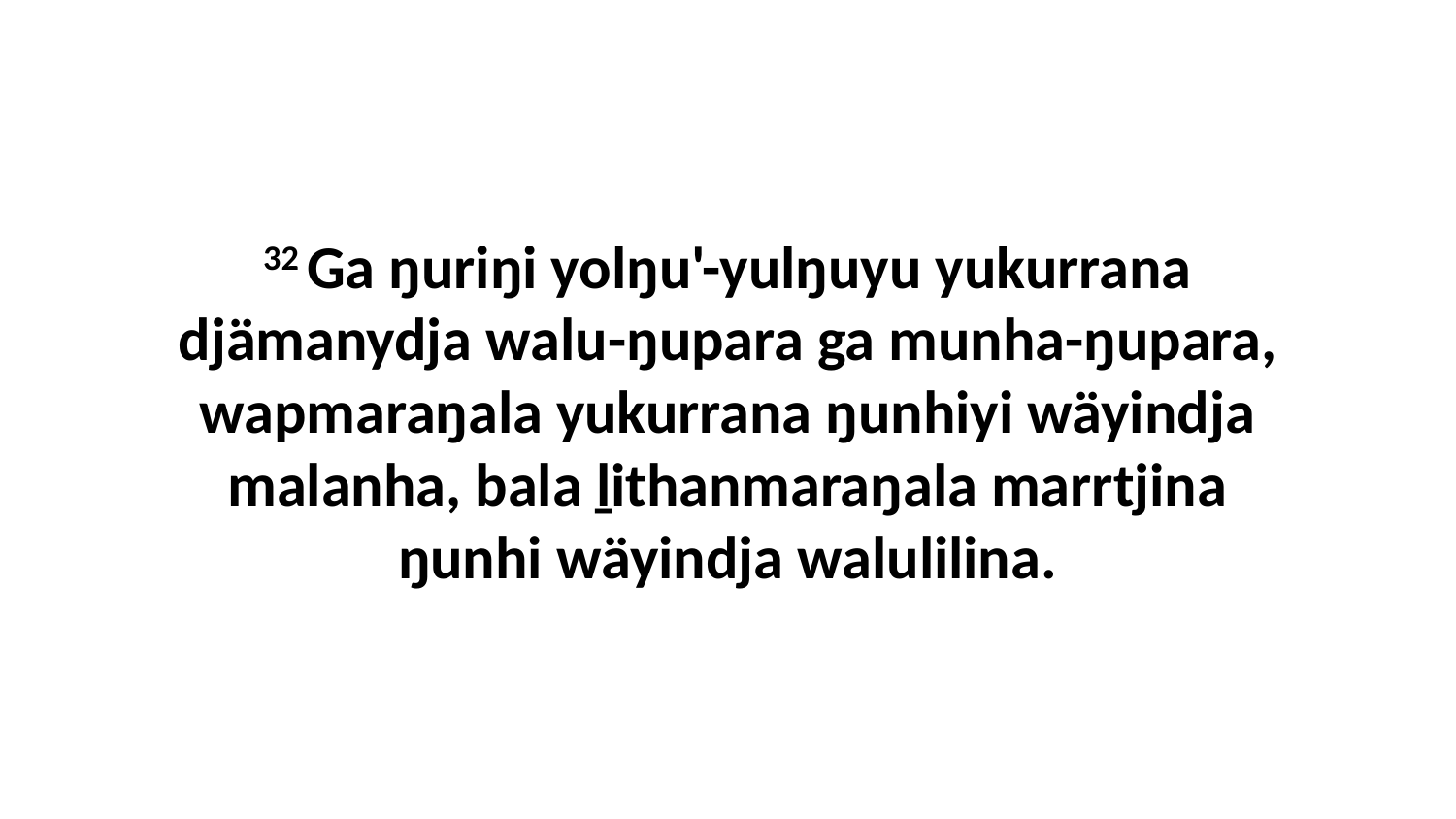

32 Ga ŋuriŋi yolŋu'-yulŋuyu yukurrana djämanydja walu-ŋupara ga munha-ŋupara, wapmaraŋala yukurrana ŋunhiyi wäyindja malanha, bala ḻithanmaraŋala marrtjina ŋunhi wäyindja walulilina.